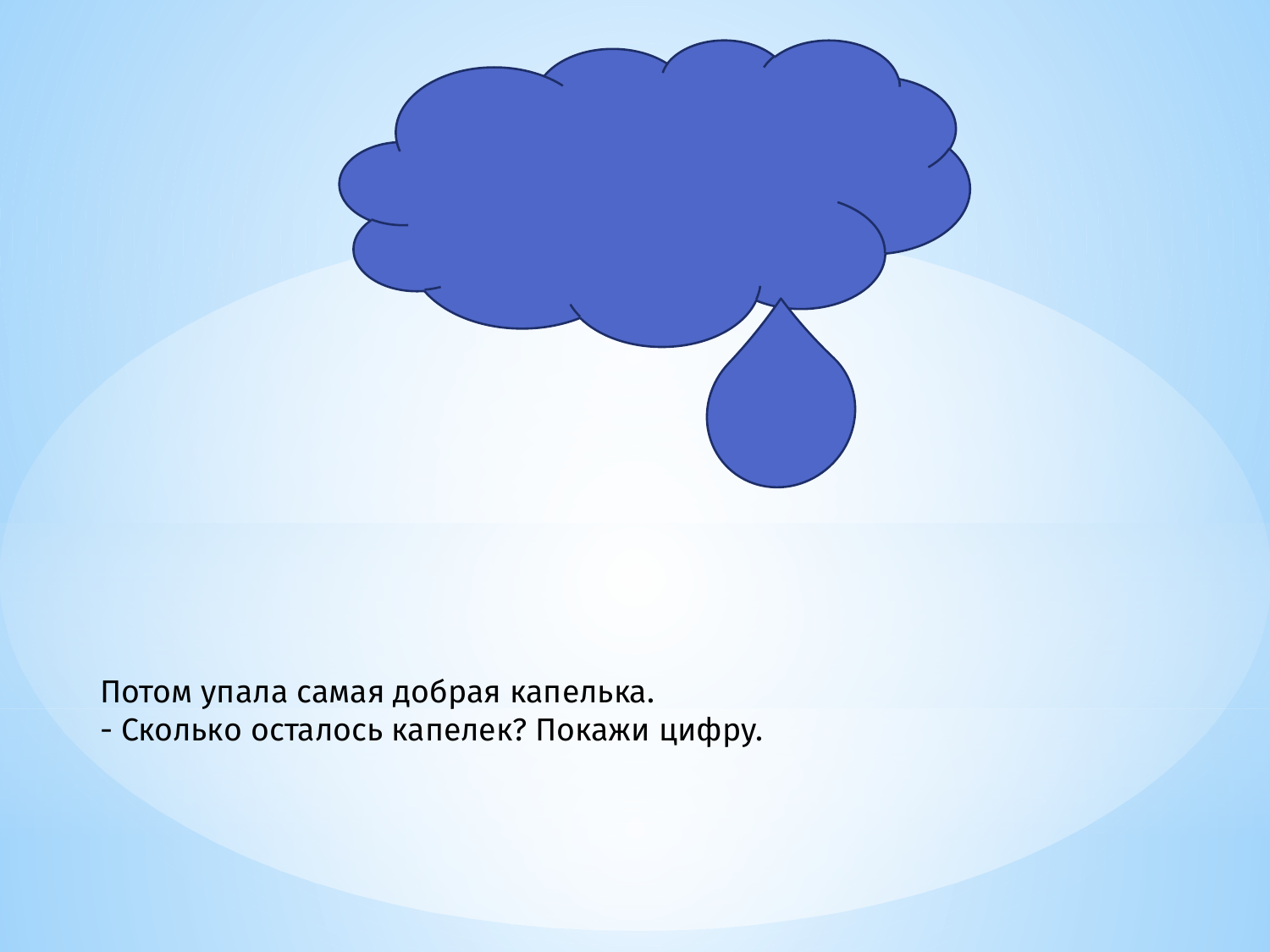

Потом упала самая добрая капелька.
- Сколько осталось капелек? Покажи цифру.